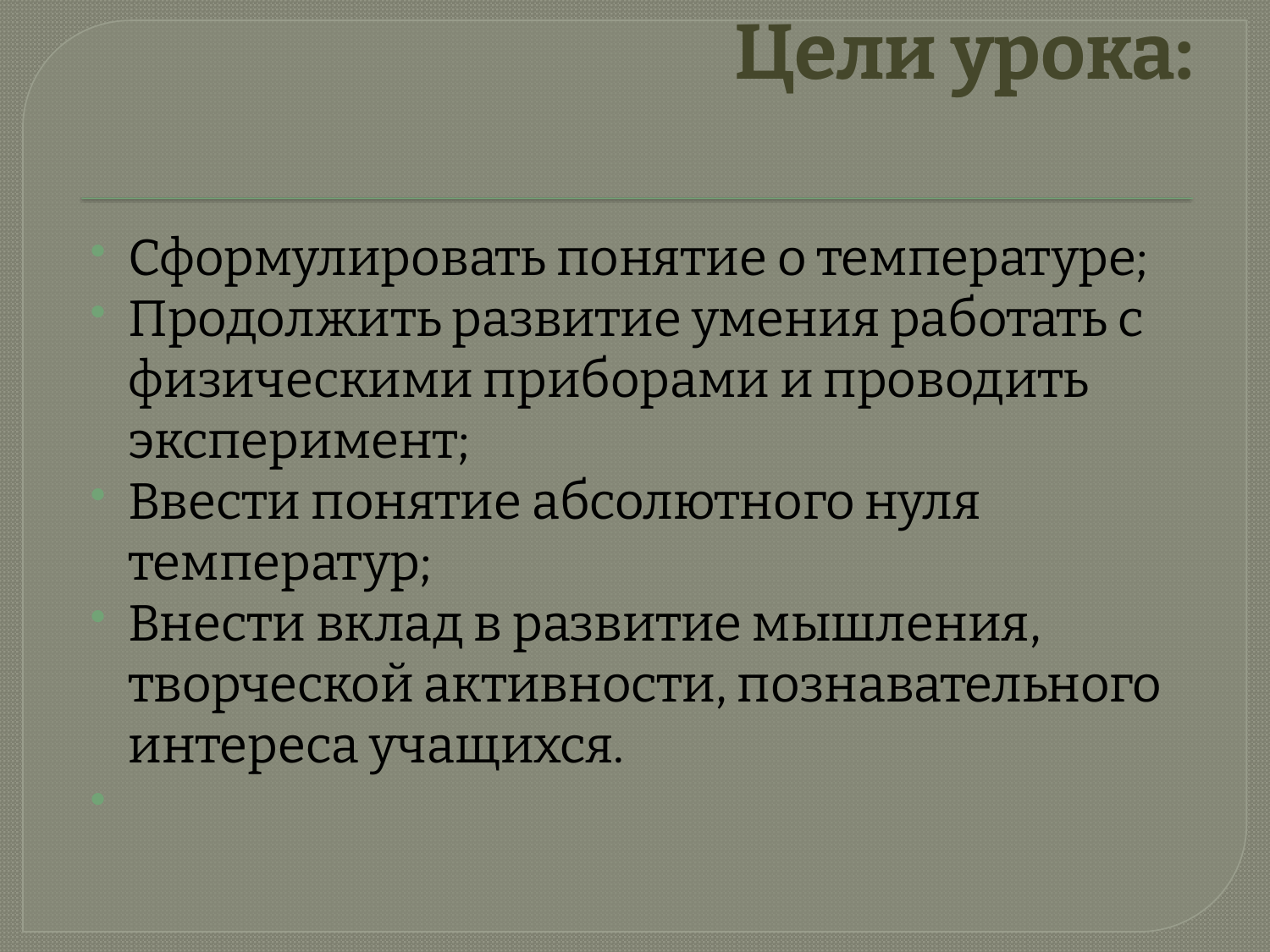

# Цели урока:
Сформулировать понятие о температуре;
Продолжить развитие умения работать с физическими приборами и проводить эксперимент;
Ввести понятие абсолютного нуля температур;
Внести вклад в развитие мышления, творческой активности, познавательного интереса учащихся.